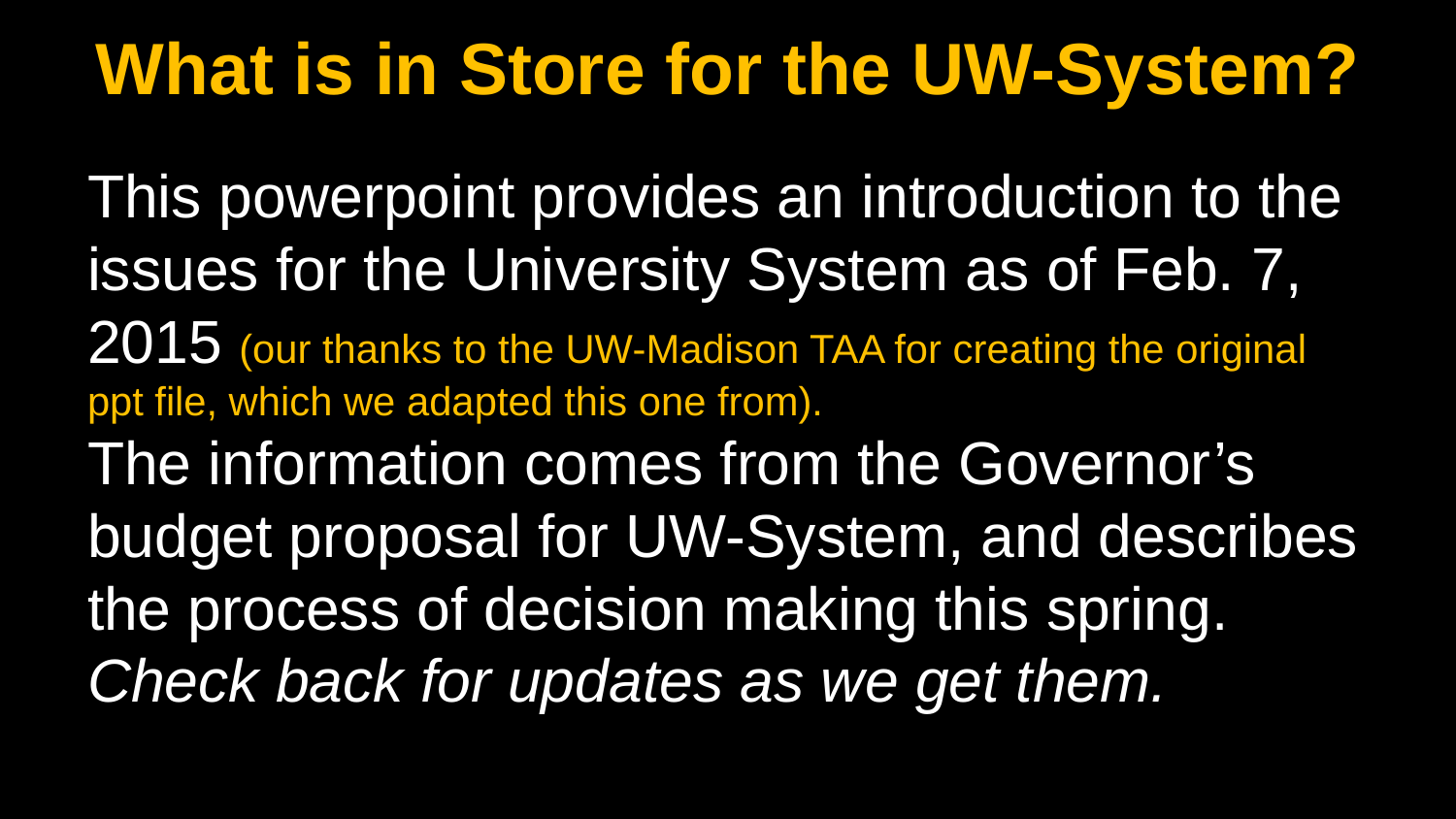

# What is in Store for the UW-System?
This powerpoint provides an introduction to the issues for the University System as of Feb. 7, 2015 (our thanks to the UW-Madison TAA for creating the original ppt file, which we adapted this one from).
The information comes from the Governor’s budget proposal for UW-System, and describes the process of decision making this spring.
Check back for updates as we get them.